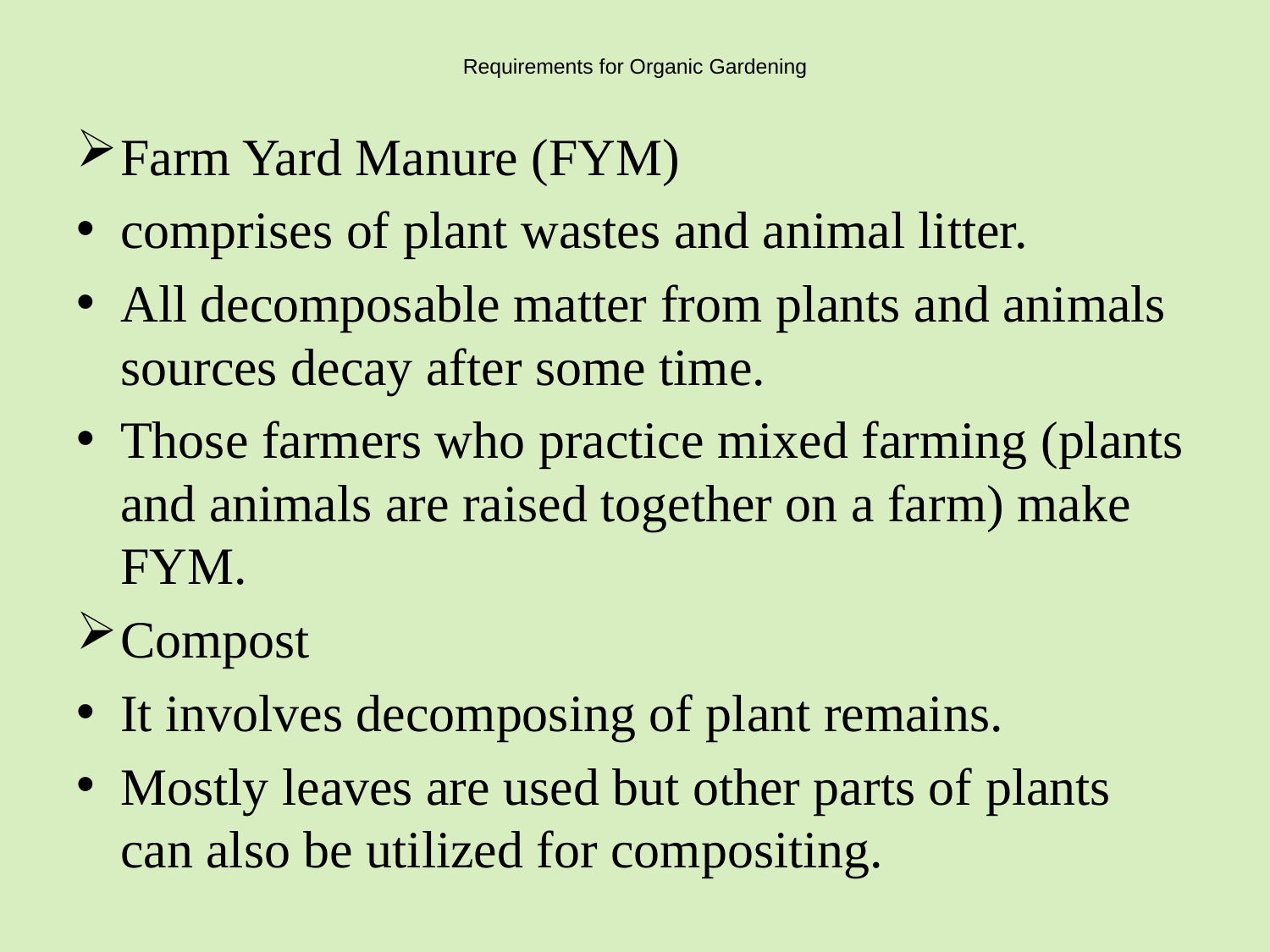

# Requirements for Organic Gardening
Farm Yard Manure (FYM)
comprises of plant wastes and animal litter.
All decomposable matter from plants and animals sources decay after some time.
Those farmers who practice mixed farming (plants and animals are raised together on a farm) make FYM.
Compost
It involves decomposing of plant remains.
Mostly leaves are used but other parts of plants can also be utilized for compositing.